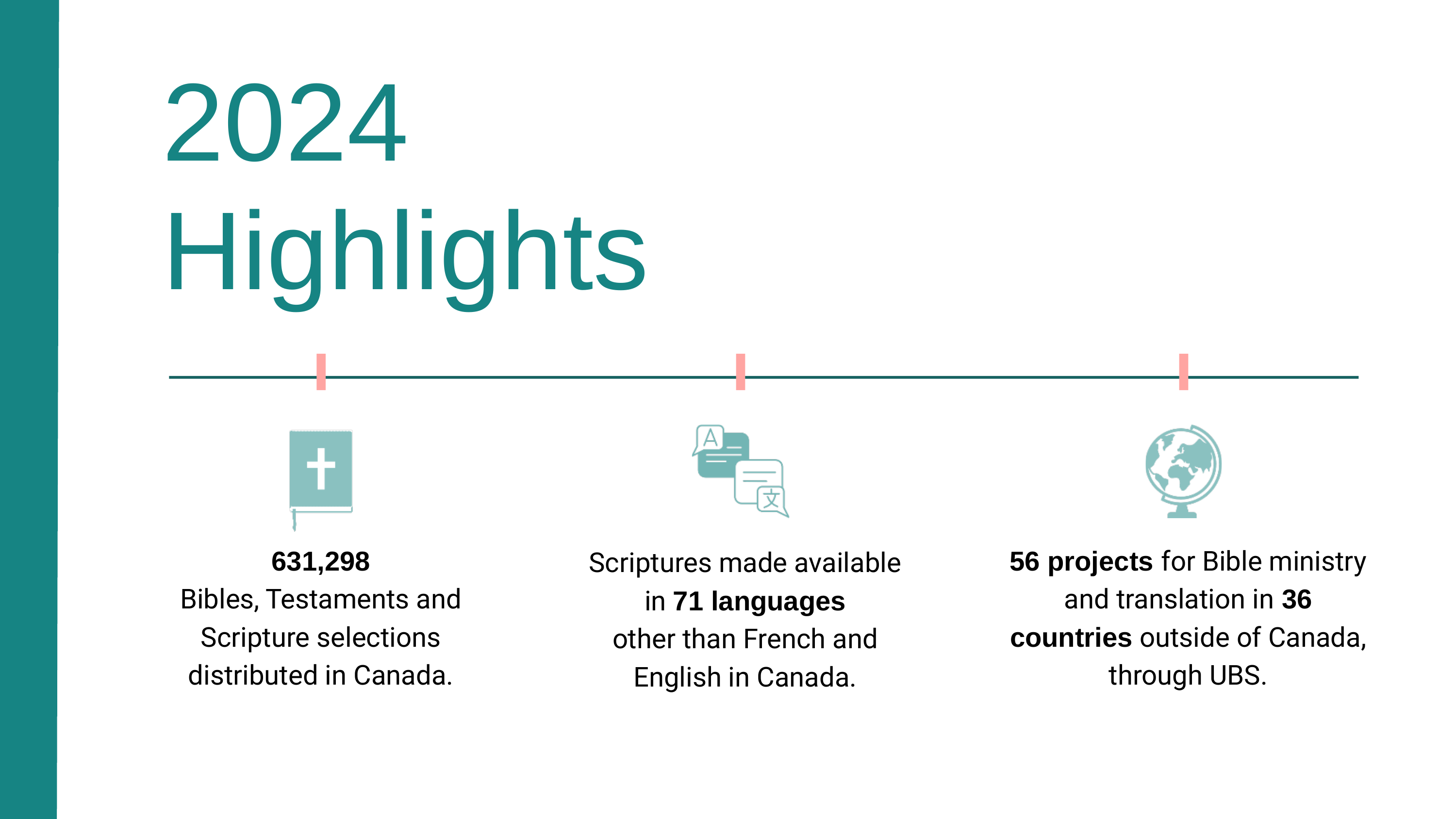

2024 Highlights

631,298
Bibles, Testaments and Scripture selections distributed in Canada.

56 projects for Bible ministry and translation in 36 countries outside of Canada, through UBS.
Scriptures made available in 71 languages
other than French and English in Canada.